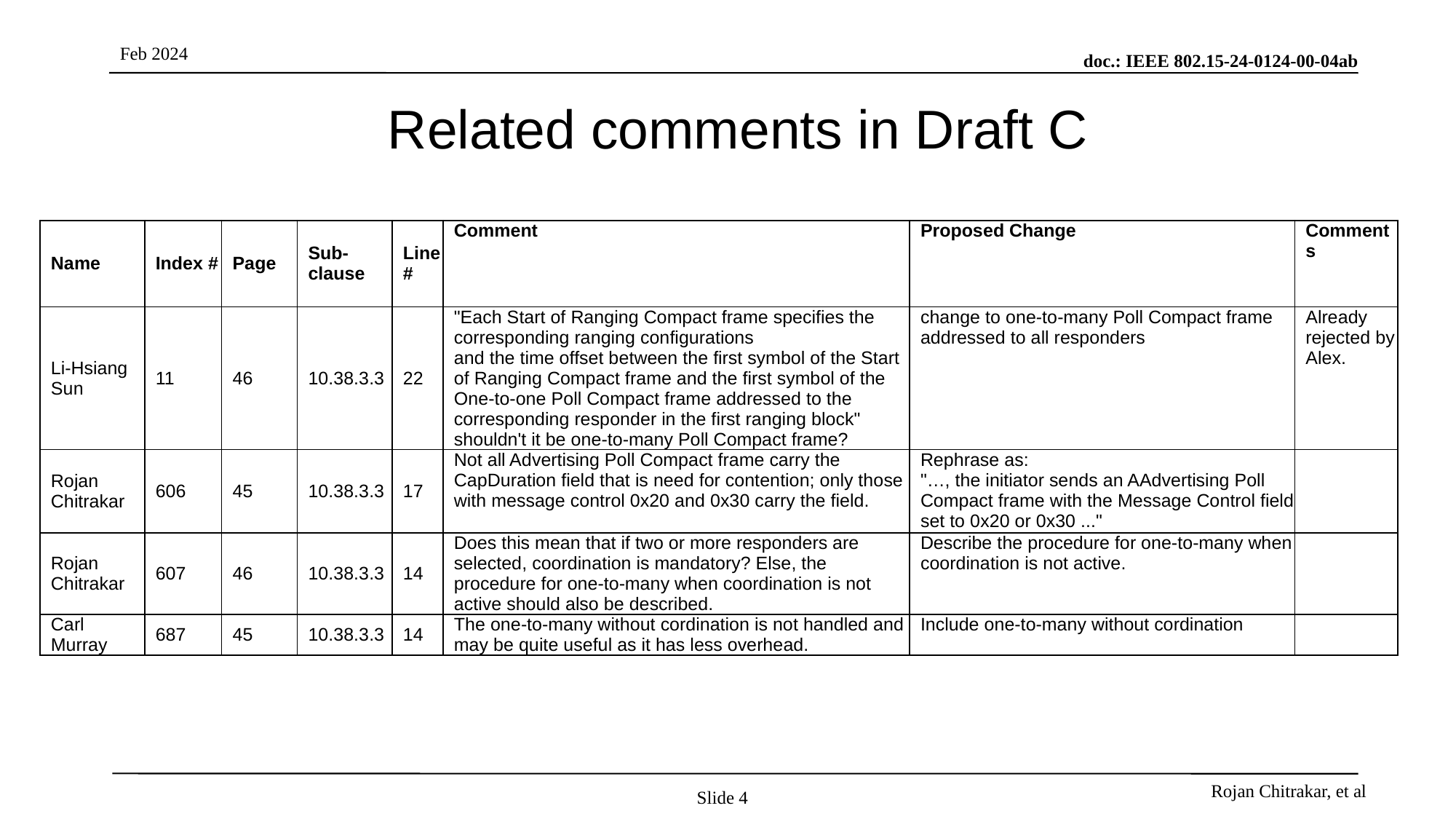

# Related comments in Draft C
| Name | Index # | Page | Sub-clause | Line # | Comment | Proposed Change | Comments |
| --- | --- | --- | --- | --- | --- | --- | --- |
| Li-Hsiang Sun | 11 | 46 | 10.38.3.3 | 22 | "Each Start of Ranging Compact frame specifies the corresponding ranging configurations and the time offset between the first symbol of the Start of Ranging Compact frame and the first symbol of the One-to-one Poll Compact frame addressed to the corresponding responder in the first ranging block" shouldn't it be one-to-many Poll Compact frame? | change to one-to-many Poll Compact frame addressed to all responders | Already rejected by Alex. |
| Rojan Chitrakar | 606 | 45 | 10.38.3.3 | 17 | Not all Advertising Poll Compact frame carry the CapDuration field that is need for contention; only those with message control 0x20 and 0x30 carry the field. | Rephrase as: "…, the initiator sends an AAdvertising Poll Compact frame with the Message Control field set to 0x20 or 0x30 ..." |  |
| Rojan Chitrakar | 607 | 46 | 10.38.3.3 | 14 | Does this mean that if two or more responders are selected, coordination is mandatory? Else, the procedure for one-to-many when coordination is not active should also be described. | Describe the procedure for one-to-many when coordination is not active. |  |
| Carl Murray | 687 | 45 | 10.38.3.3 | 14 | The one-to-many without cordination is not handled and may be quite useful as it has less overhead. | Include one-to-many without cordination |  |

Slide 4